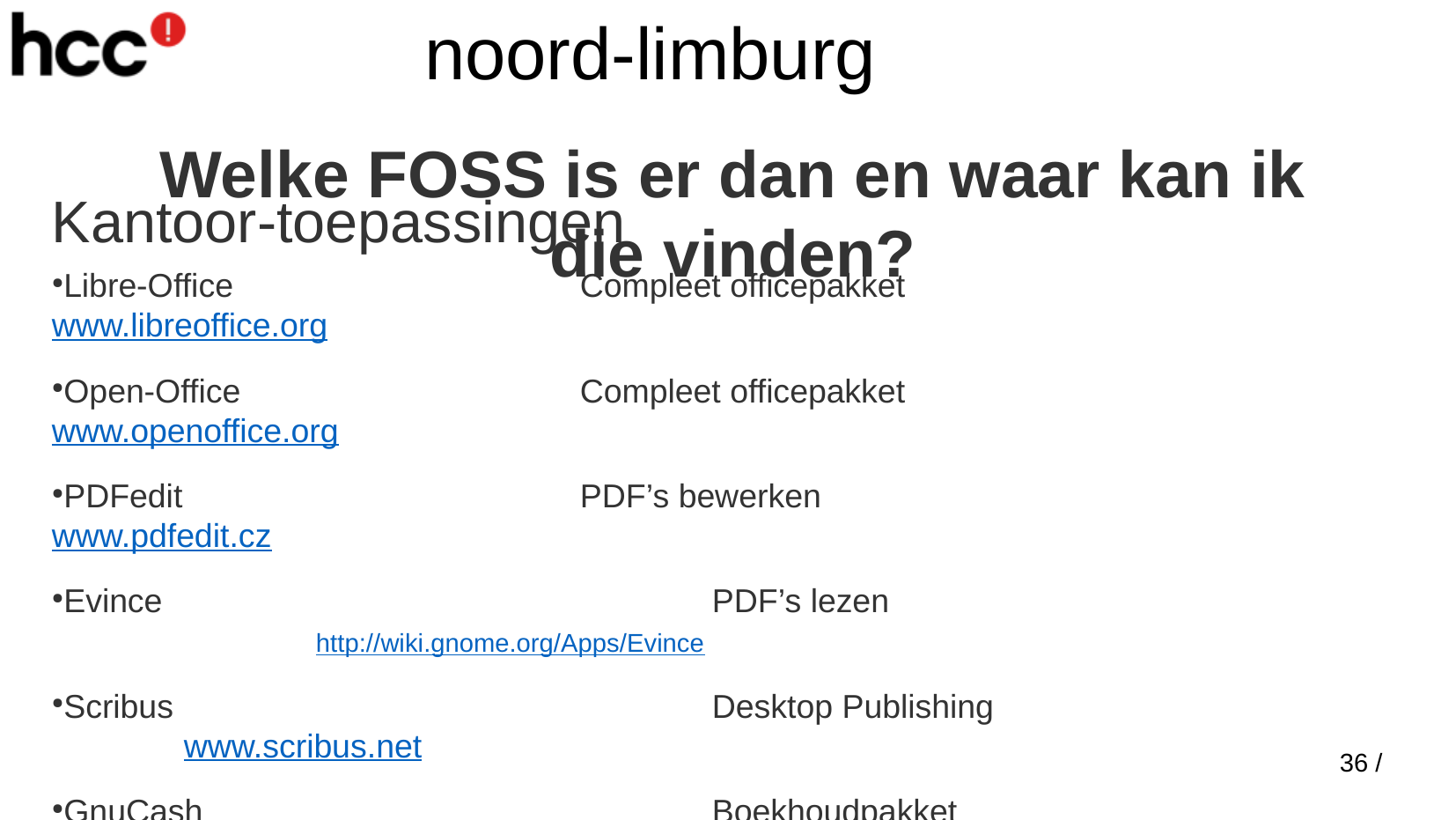

Welke FOSS is er dan en waar kan ik die vinden?
Kantoor-toepassingen
Libre-Office			Compleet officepakket			www.libreoffice.org
Open-Office			Compleet officepakket			www.openoffice.org
PDFedit				PDF’s bewerken				www.pdfedit.cz
Evince					PDF’s lezen						http://wiki.gnome.org/Apps/Evince
Scribus  				Desktop Publishing				www.scribus.net
GnuCash				Boekhoudpakket				www.gnucash.org
36 /